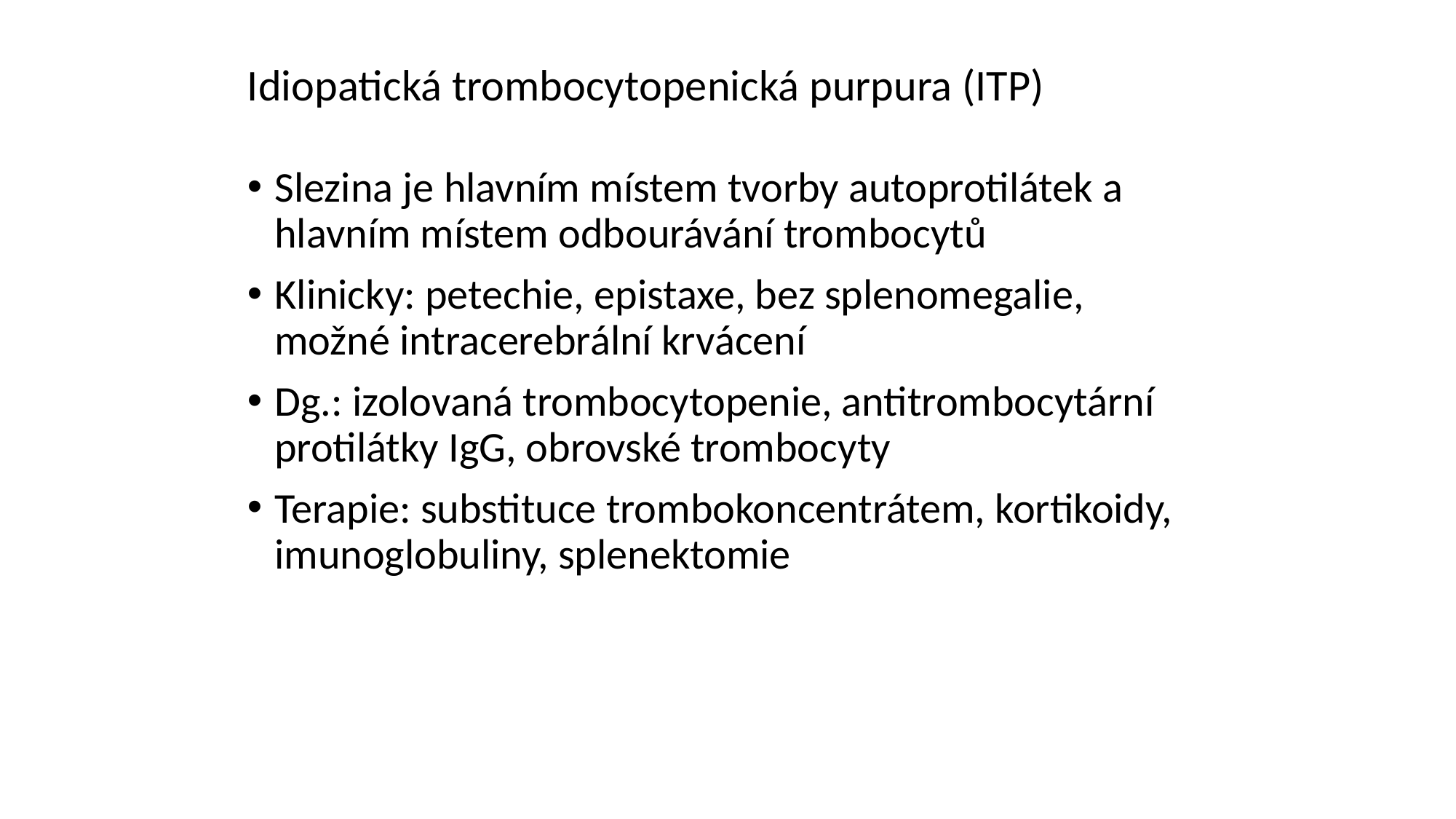

# Idiopatická trombocytopenická purpura (ITP)
Slezina je hlavním místem tvorby autoprotilátek a hlavním místem odbourávání trombocytů
Klinicky: petechie, epistaxe, bez splenomegalie, možné intracerebrální krvácení
Dg.: izolovaná trombocytopenie, antitrombocytární protilátky IgG, obrovské trombocyty
Terapie: substituce trombokoncentrátem, kortikoidy, imunoglobuliny, splenektomie